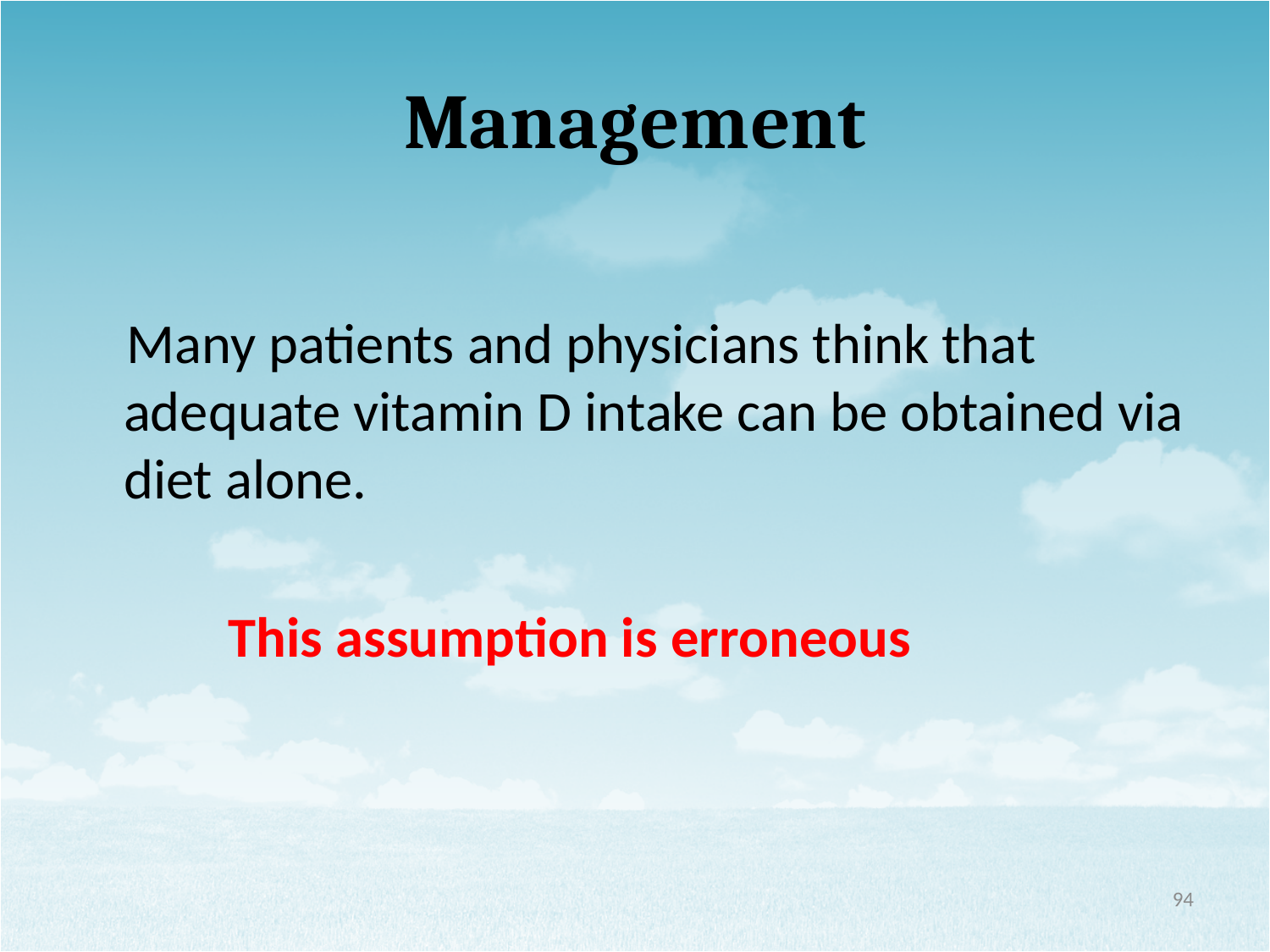

# Management

    Many patients and physicians think that adequate vitamin D intake can be obtained via diet alone.

            This assumption is erroneous
94